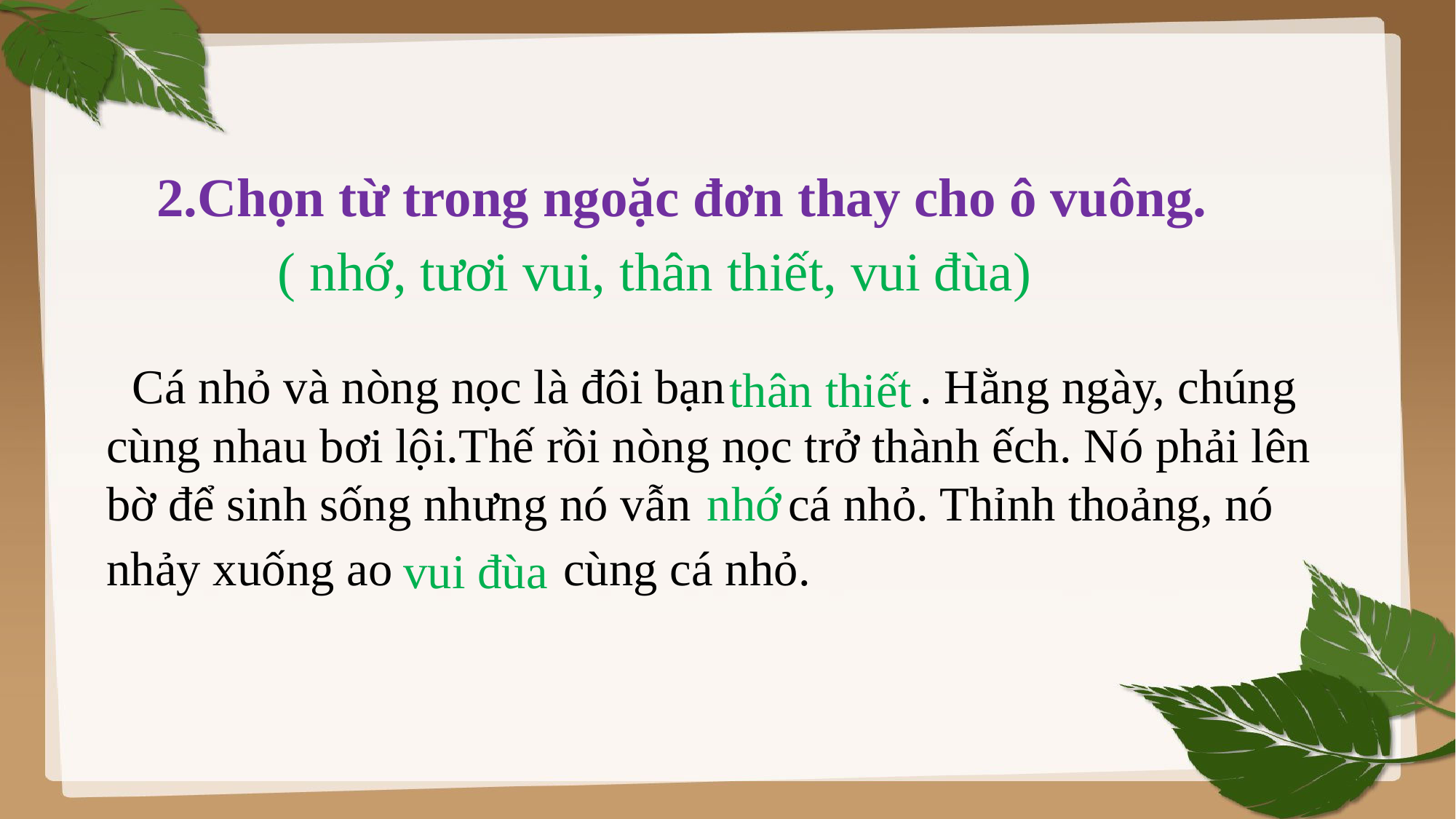

2.Chọn từ trong ngoặc đơn thay cho ô vuông.
( nhớ, tươi vui, thân thiết, vui đùa)
  Cá nhỏ và nòng nọc là đôi bạn                . Hằng ngày, chúng cùng nhau bơi lội.Thế rồi nòng nọc trở thành ếch. Nó phải lên bờ để sinh sống nhưng nó vẫn        cá nhỏ. Thỉnh thoảng, nó nhảy xuống ao              cùng cá nhỏ.
thân thiết
nhớ
vui đùa